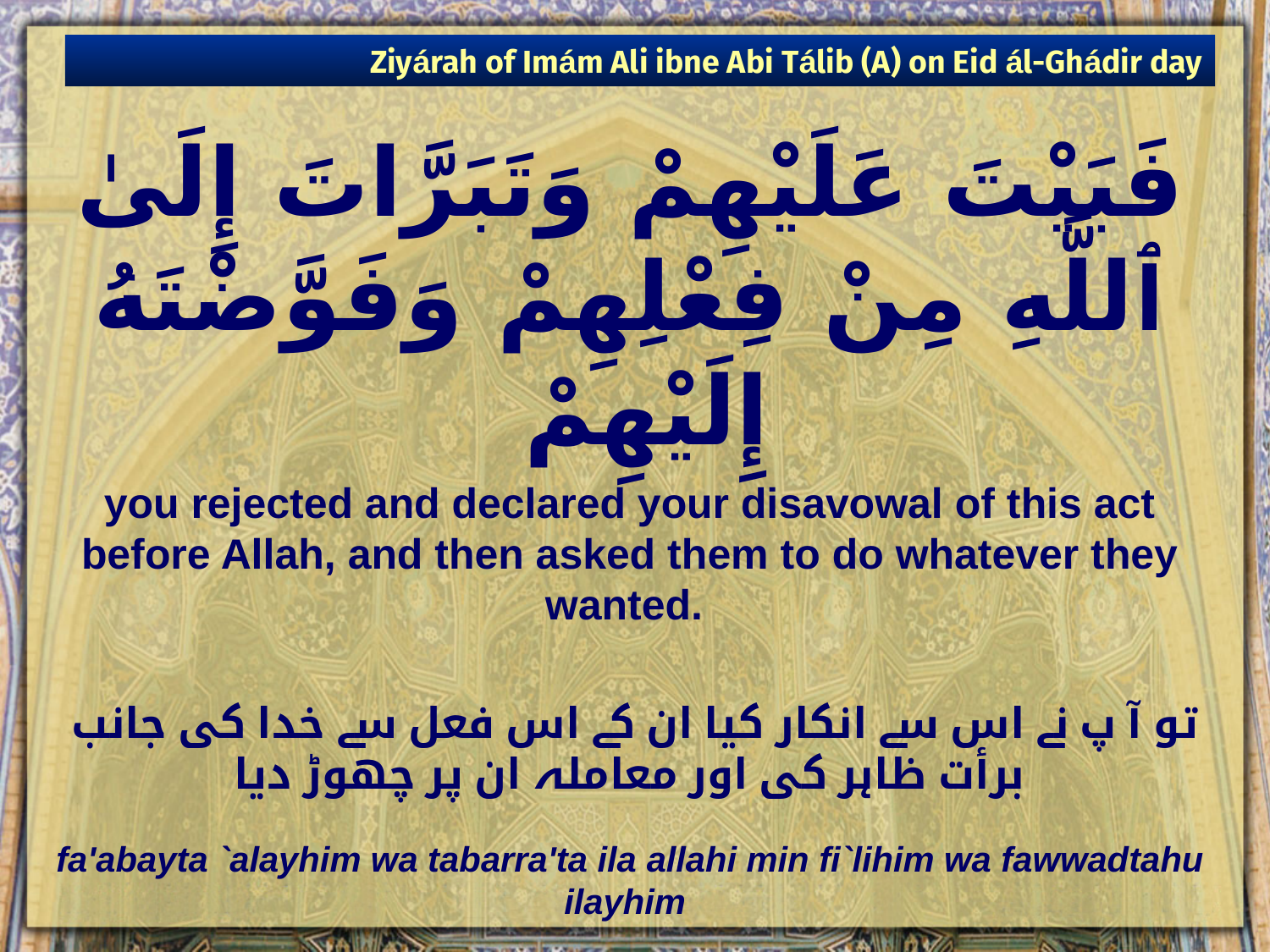

Ziyárah of Imám Ali ibne Abi Tálib (A) on Eid ál-Ghádir day
# فَبَيْتَ عَلَيْهِمْ وَتَبَرَّاتَ إِلَىٰ ٱللَّهِ مِنْ فِعْلِهِمْ وَفَوَّضْتَهُ إِلَيْهِمْ
you rejected and declared your disavowal of this act before Allah, and then asked them to do whatever they wanted.

 تو آ پ نے اس سے انکار کیا ان کے اس فعل سے خدا کی جانب برأت ظاہر کی اور معاملہ ان پر چھوڑ دیا
fa'abayta `alayhim wa tabarra'ta ila allahi min fi`lihim wa fawwadtahu ilayhim